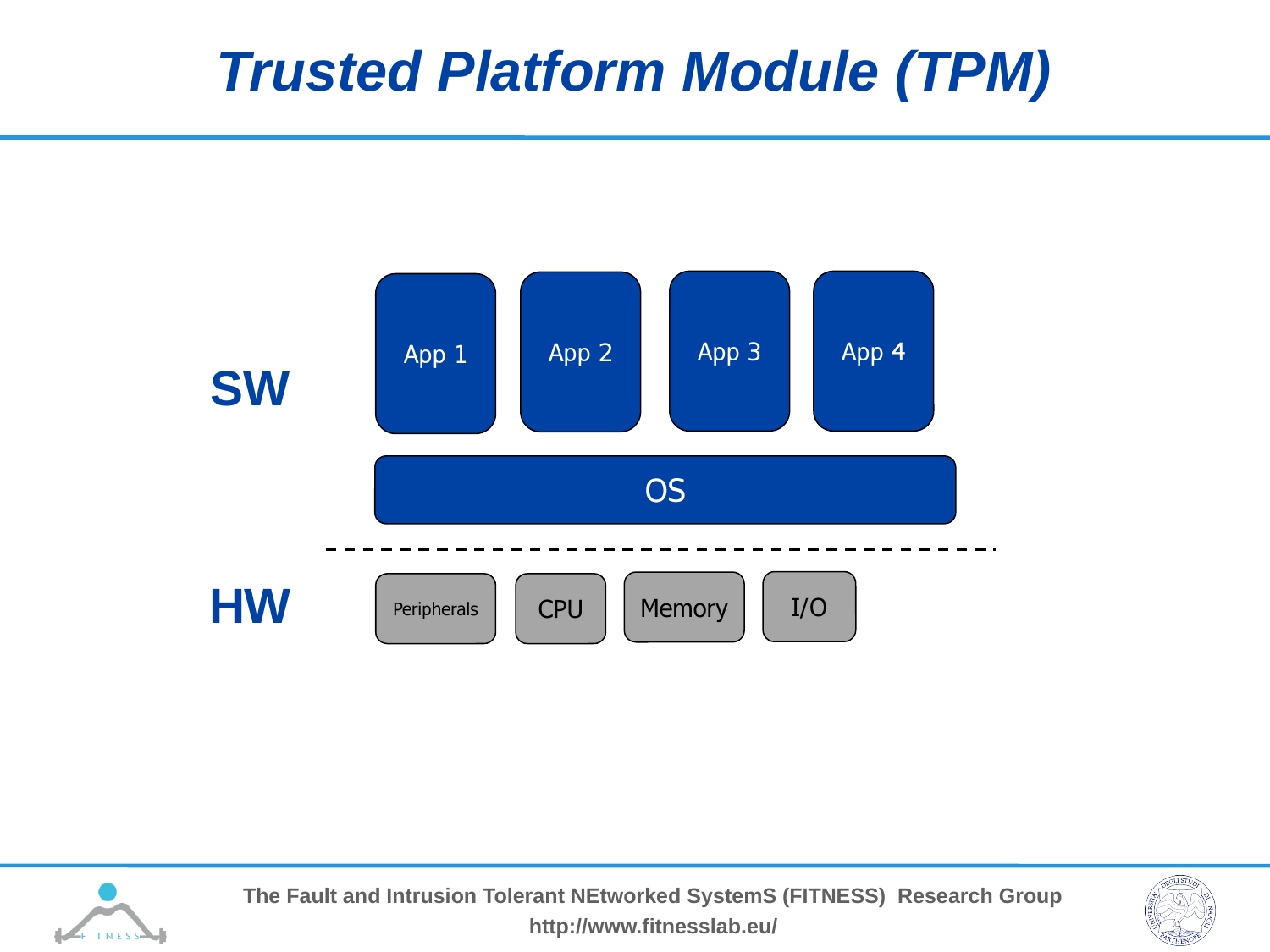

# Trusted Platform Module (TPM)
App 3
App 4
App 2
App 1
SW
OS
HW
I/O
Memory
Peripherals
CPU